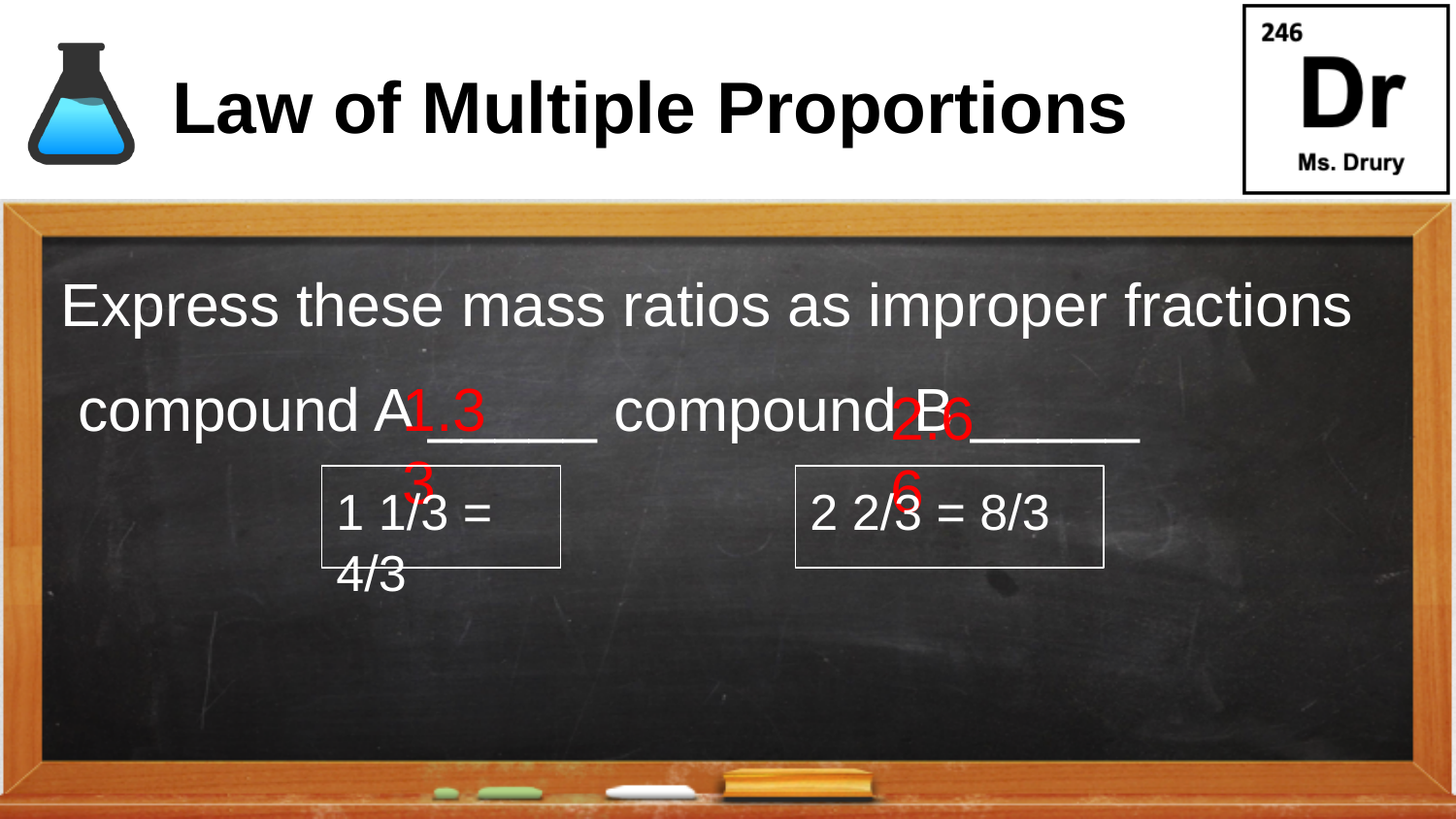

# Law of Multiple Proportions
Express these mass ratios as improper fractions

 compound A _____ compound B _____

1.33
2.66
1 1/3 = 4/3
2 2/3 = 8/3